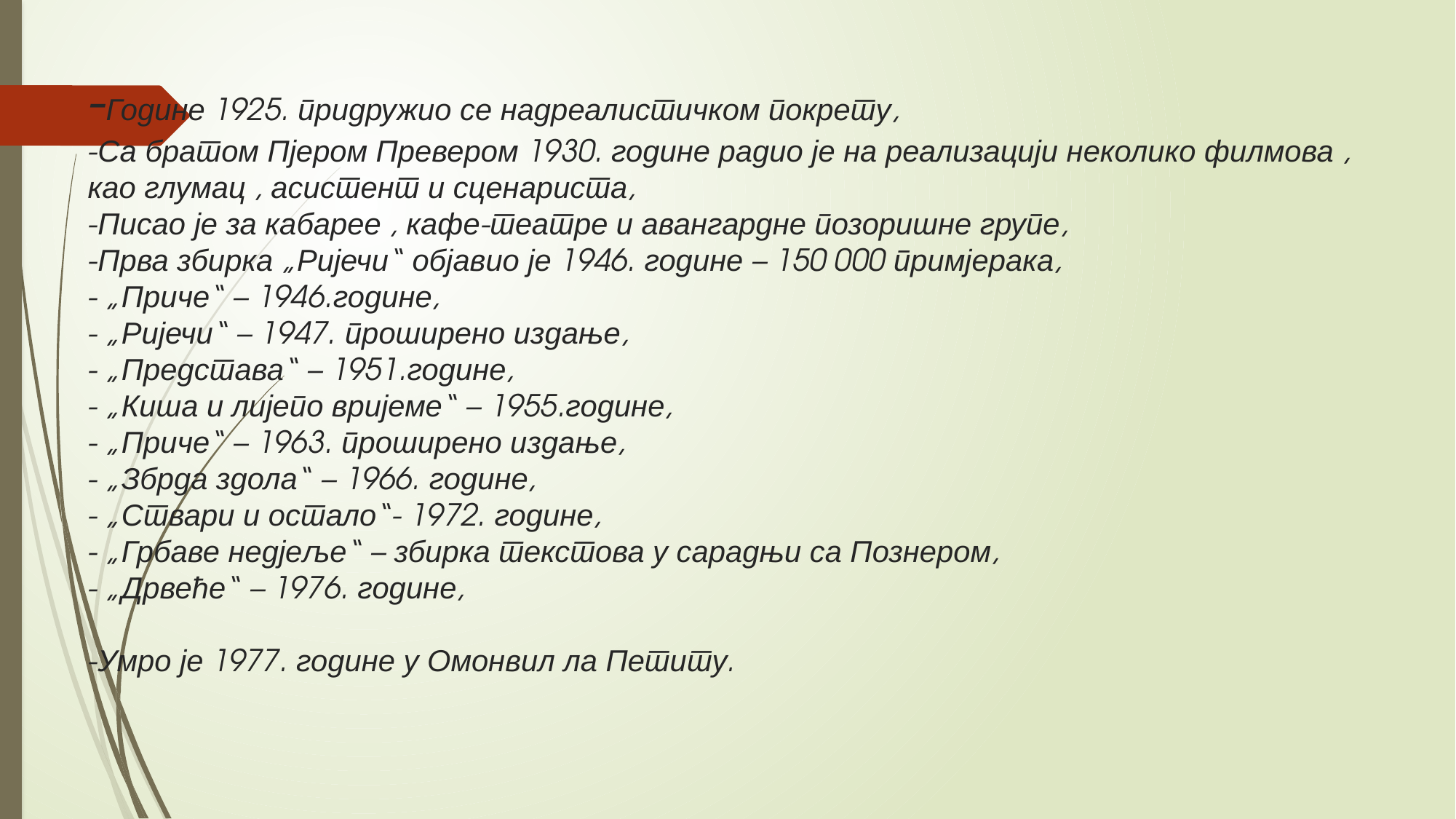

# -Године 1925. придружио се надреалистичком покрету, -Са братом Пјером Превером 1930. године радио је на реализацији неколико филмова , као глумац , асистент и сценариста, -Писао је за кабарее , кафе-театре и авангардне позоришне групе, -Прва збирка „Ријечи“ објавио је 1946. године – 150 000 примјерака, - „Приче“ – 1946.године, - „Ријечи“ – 1947. проширено издање, - „Представа“ – 1951.године, - „Киша и лијепо вријеме“ – 1955.године, - „Приче“ – 1963. проширено издање, - „Збрда здола“ – 1966. године, - „Ствари и остало“- 1972. године, - „Грбаве недјеље“ – збирка текстова у сарадњи са Познером, - „Дрвеће“ – 1976. године, -Умро је 1977. године у Омонвил ла Петиту.